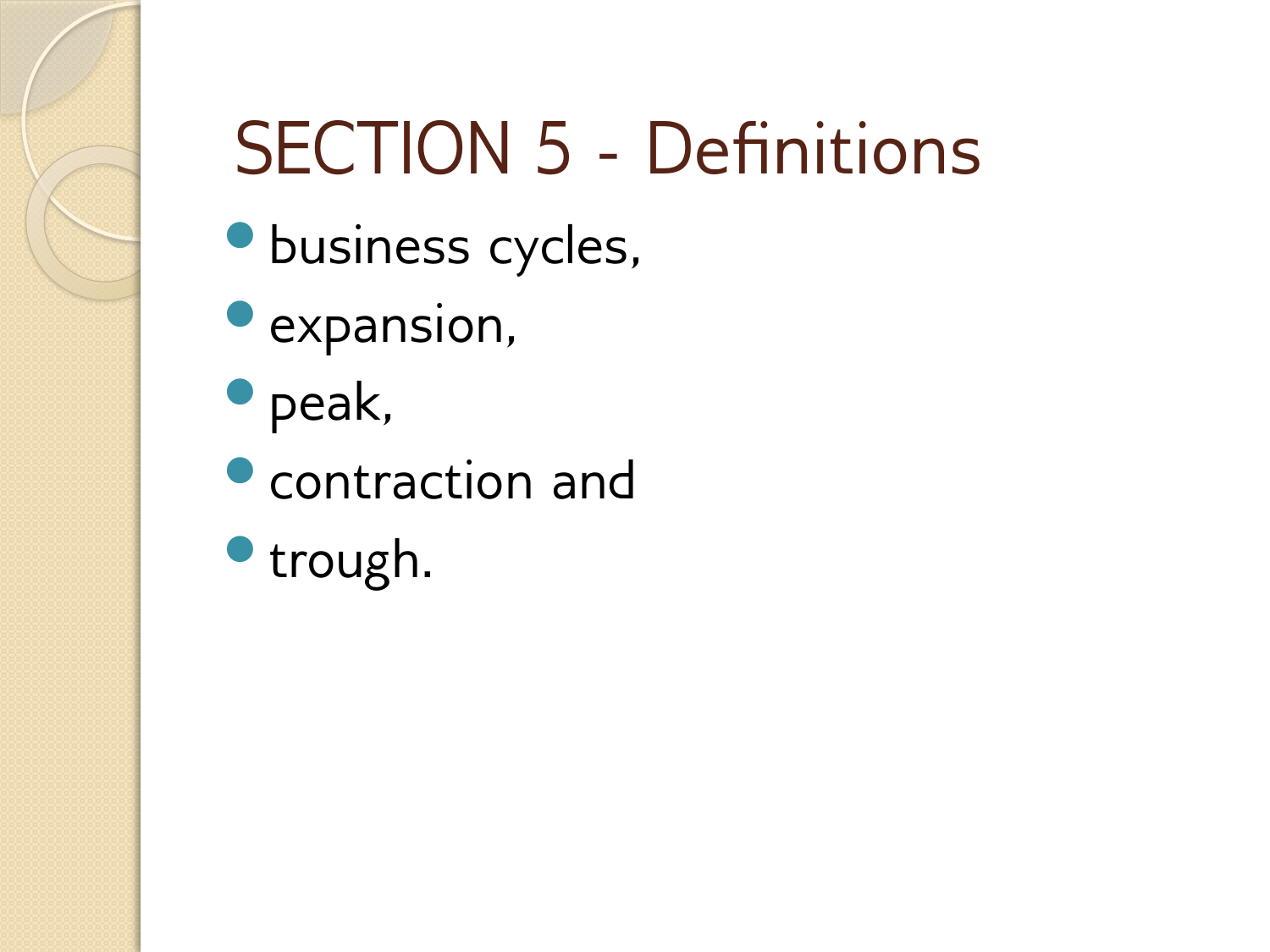

# SECTION 5 - Definitions
business cycles,
expansion,
peak,
contraction and
trough.